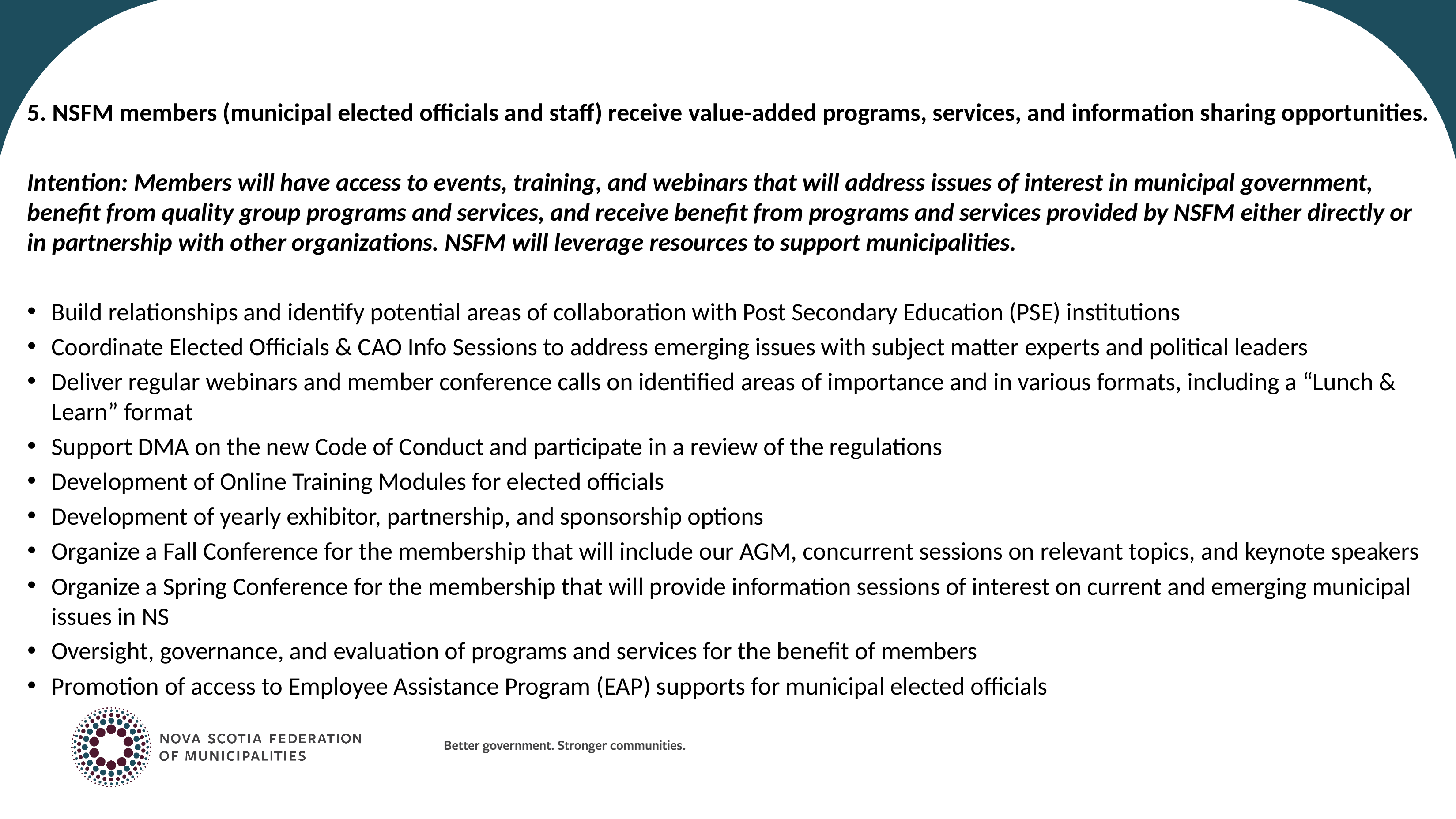

5. NSFM members (municipal elected officials and staff) receive value-added programs, services, and information sharing opportunities.

Intention: Members will have access to events, training, and webinars that will address issues of interest in municipal government, benefit from quality group programs and services, and receive benefit from programs and services provided by NSFM either directly or in partnership with other organizations. NSFM will leverage resources to support municipalities.

Build relationships and identify potential areas of collaboration with Post Secondary Education (PSE) institutions
Coordinate Elected Officials & CAO Info Sessions to address emerging issues with subject matter experts and political leaders
Deliver regular webinars and member conference calls on identified areas of importance and in various formats, including a “Lunch & Learn” format
Support DMA on the new Code of Conduct and participate in a review of the regulations
Development of Online Training Modules for elected officials
Development of yearly exhibitor, partnership, and sponsorship options
Organize a Fall Conference for the membership that will include our AGM, concurrent sessions on relevant topics, and keynote speakers
Organize a Spring Conference for the membership that will provide information sessions of interest on current and emerging municipal issues in NS
Oversight, governance, and evaluation of programs and services for the benefit of members
Promotion of access to Employee Assistance Program (EAP) supports for municipal elected officials